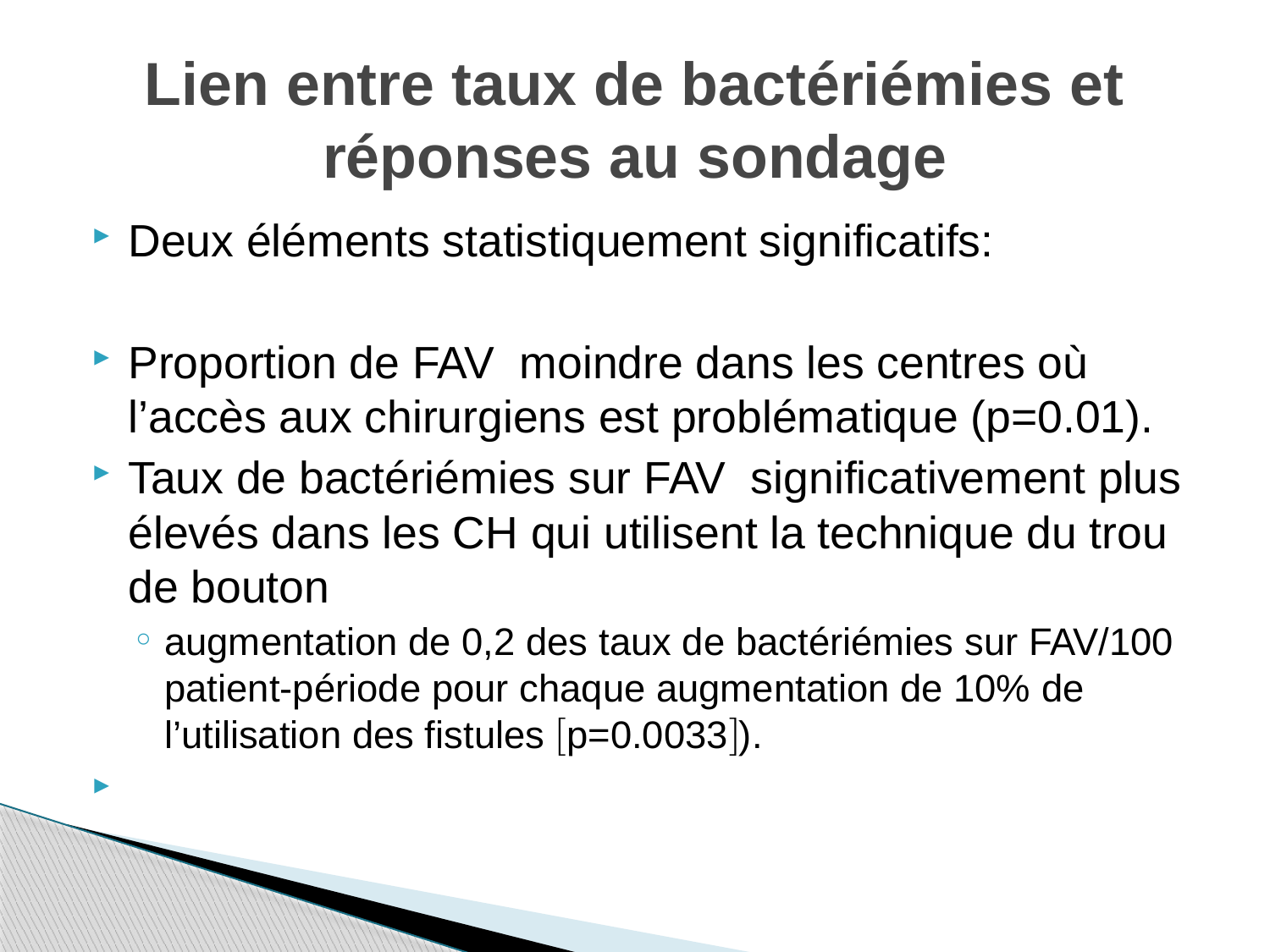

# Lien entre taux de bactériémies et réponses au sondage
Deux éléments statistiquement significatifs:

Proportion de FAV  moindre dans les centres où l’accès aux chirurgiens est problématique (p=0.01).
Taux de bactériémies sur FAV  significativement plus élevés dans les CH qui utilisent la technique du trou de bouton
augmentation de 0,2 des taux de bactériémies sur FAV/100 patient-période pour chaque augmentation de 10% de l’utilisation des fistules [p=0.0033]).